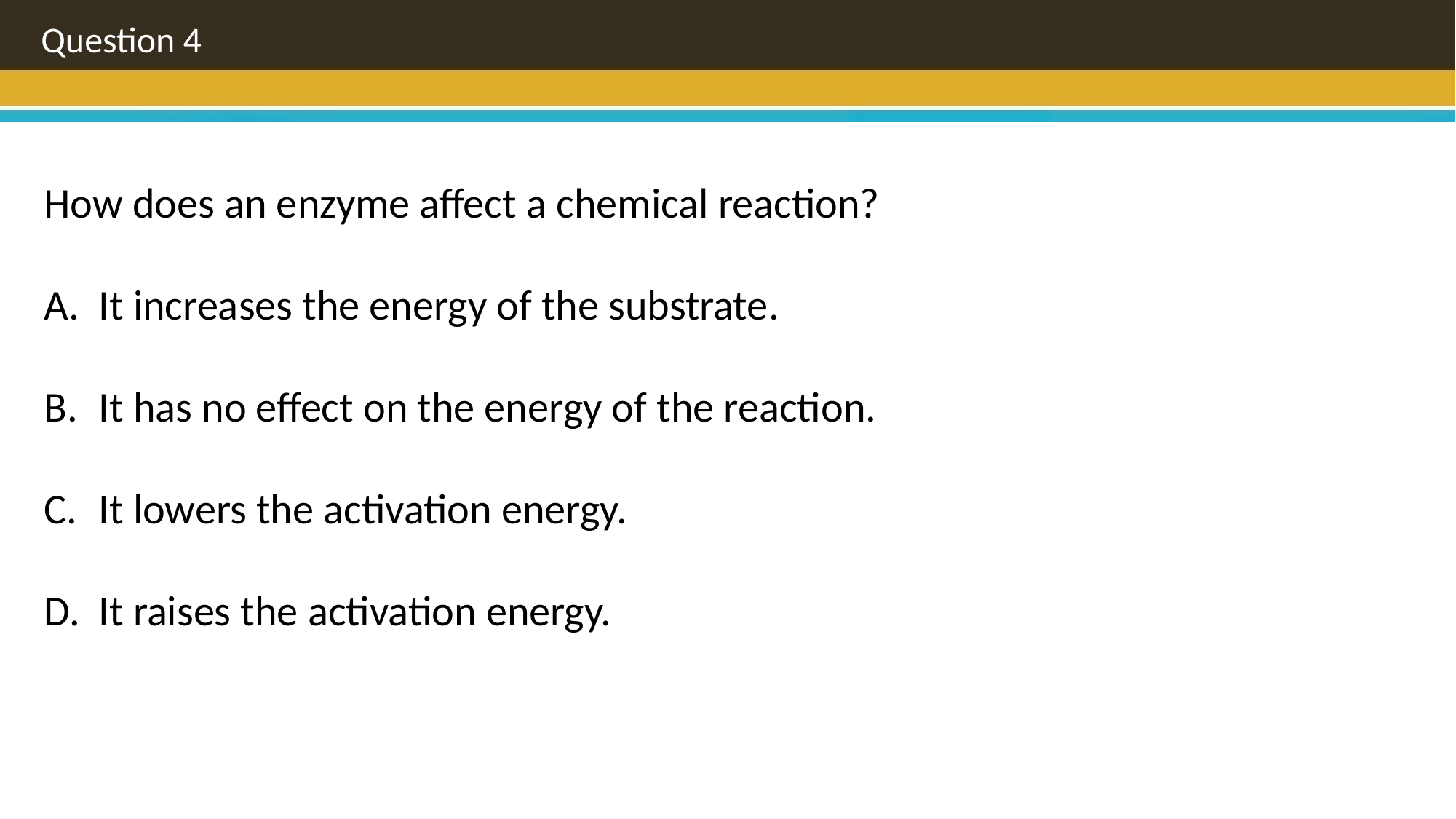

Question 4
How does an enzyme affect a chemical reaction?

It increases the energy of the substrate.

It has no effect on the energy of the reaction.

It lowers the activation energy.

It raises the activation energy.